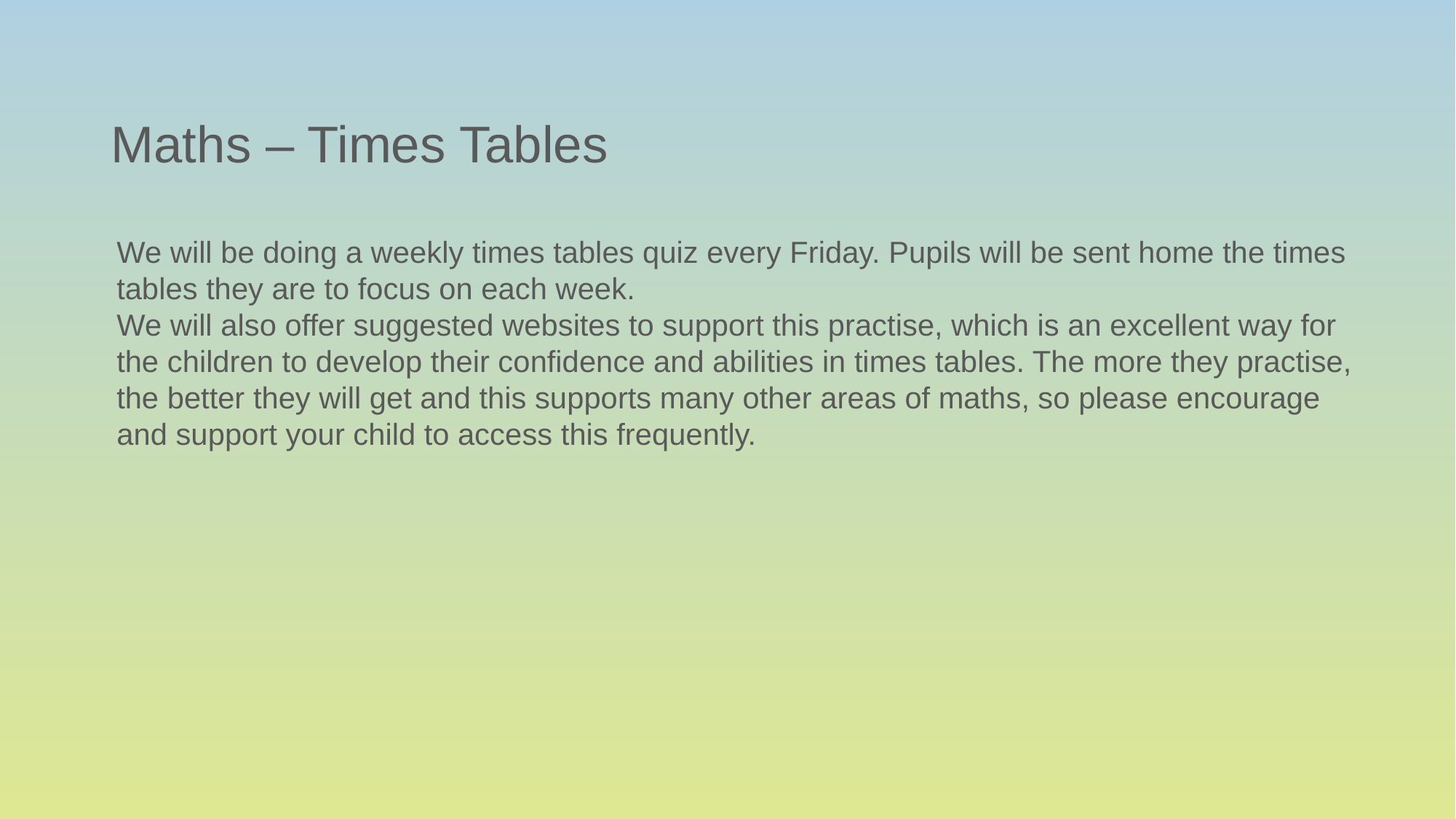

# Maths – Times Tables
We will be doing a weekly times tables quiz every Friday. Pupils will be sent home the times tables they are to focus on each week.
We will also offer suggested websites to support this practise, which is an excellent way for the children to develop their confidence and abilities in times tables. The more they practise, the better they will get and this supports many other areas of maths, so please encourage and support your child to access this frequently.